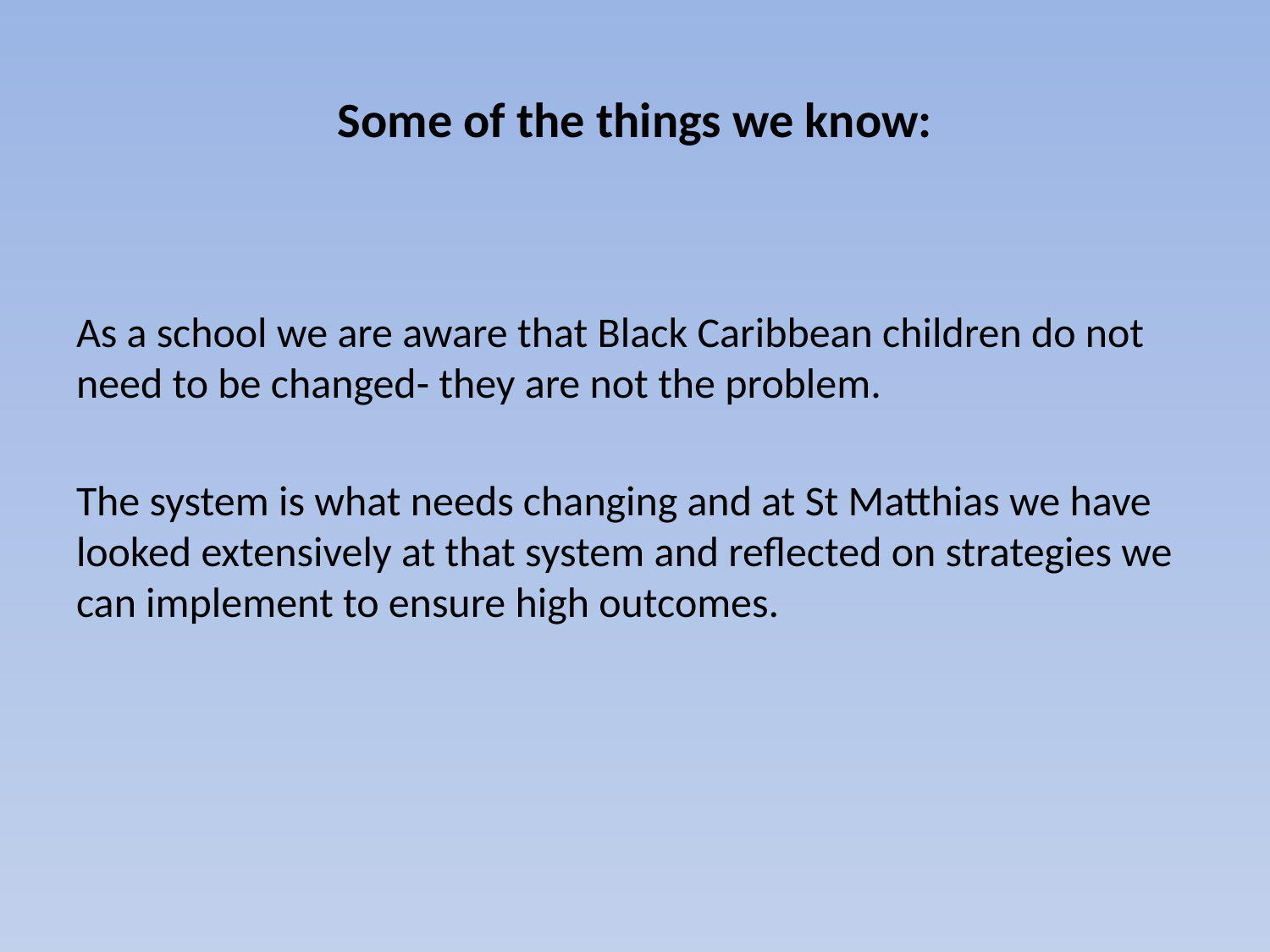

# Some of the things we know:

As a school we are aware that Black Caribbean children do not need to be changed- they are not the problem.

The system is what needs changing and at St Matthias we have looked extensively at that system and reflected on strategies we can implement to ensure high outcomes.